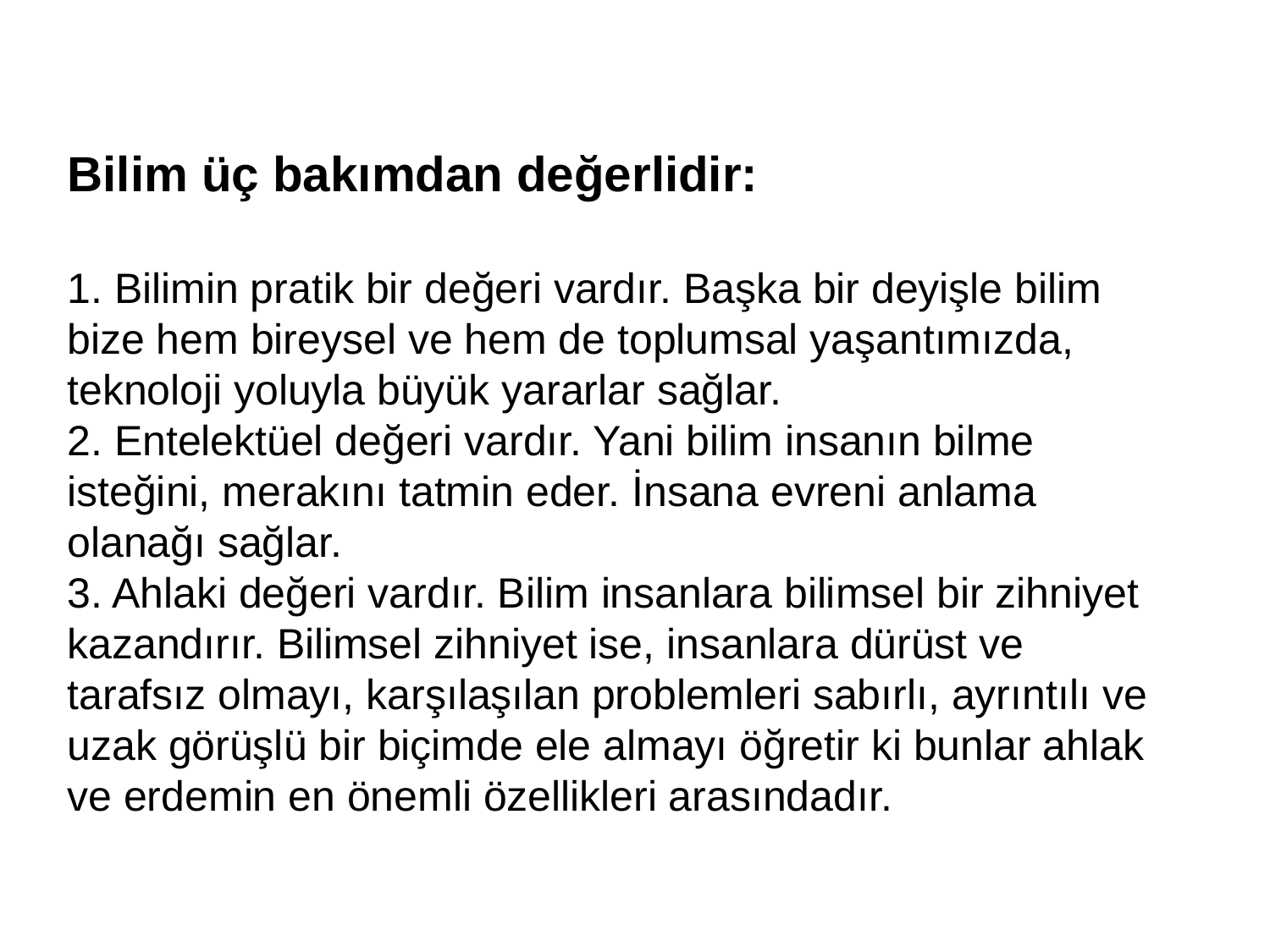

Bilim üç bakımdan değerlidir:

1. Bilimin pratik bir değeri vardır. Başka bir deyişle bilim bize hem bireysel ve hem de toplumsal yaşantımızda, teknoloji yoluyla büyük yararlar sağlar.
2. Entelektüel değeri vardır. Yani bilim insanın bilme isteğini, merakını tatmin eder. İnsana evreni anlama olanağı sağlar.
3. Ahlaki değeri vardır. Bilim insanlara bilimsel bir zihniyet kazandırır. Bilimsel zihniyet ise, insanlara dürüst ve tarafsız olmayı, karşılaşılan problemleri sabırlı, ayrıntılı ve uzak görüşlü bir biçimde ele almayı öğretir ki bunlar ahlak ve erdemin en önemli özellikleri arasındadır.